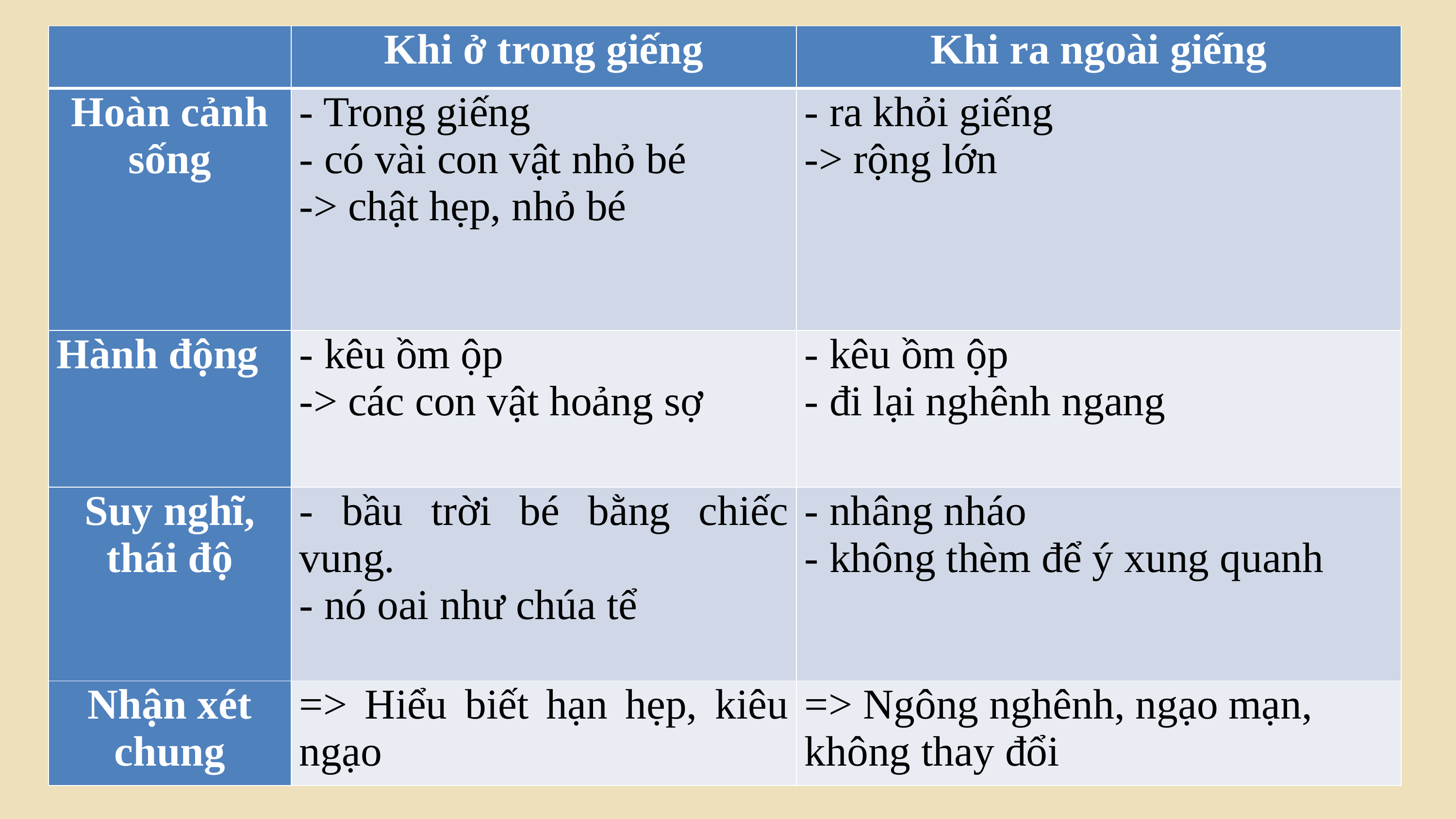

|  | Khi ở trong giếng | Khi ra ngoài giếng |
| --- | --- | --- |
| Hoàn cảnh sống | - Trong giếng - có vài con vật nhỏ bé -> chật hẹp, nhỏ bé | - ra khỏi giếng -> rộng lớn |
| Hành động | - kêu ồm ộp -> các con vật hoảng sợ | - kêu ồm ộp - đi lại nghênh ngang |
| Suy nghĩ, thái độ | - bầu trời bé bằng chiếc vung. - nó oai như chúa tể | - nhâng nháo - không thèm để ý xung quanh |
| Nhận xét chung | => Hiểu biết hạn hẹp, kiêu ngạo | => Ngông nghênh, ngạo mạn, không thay đổi |